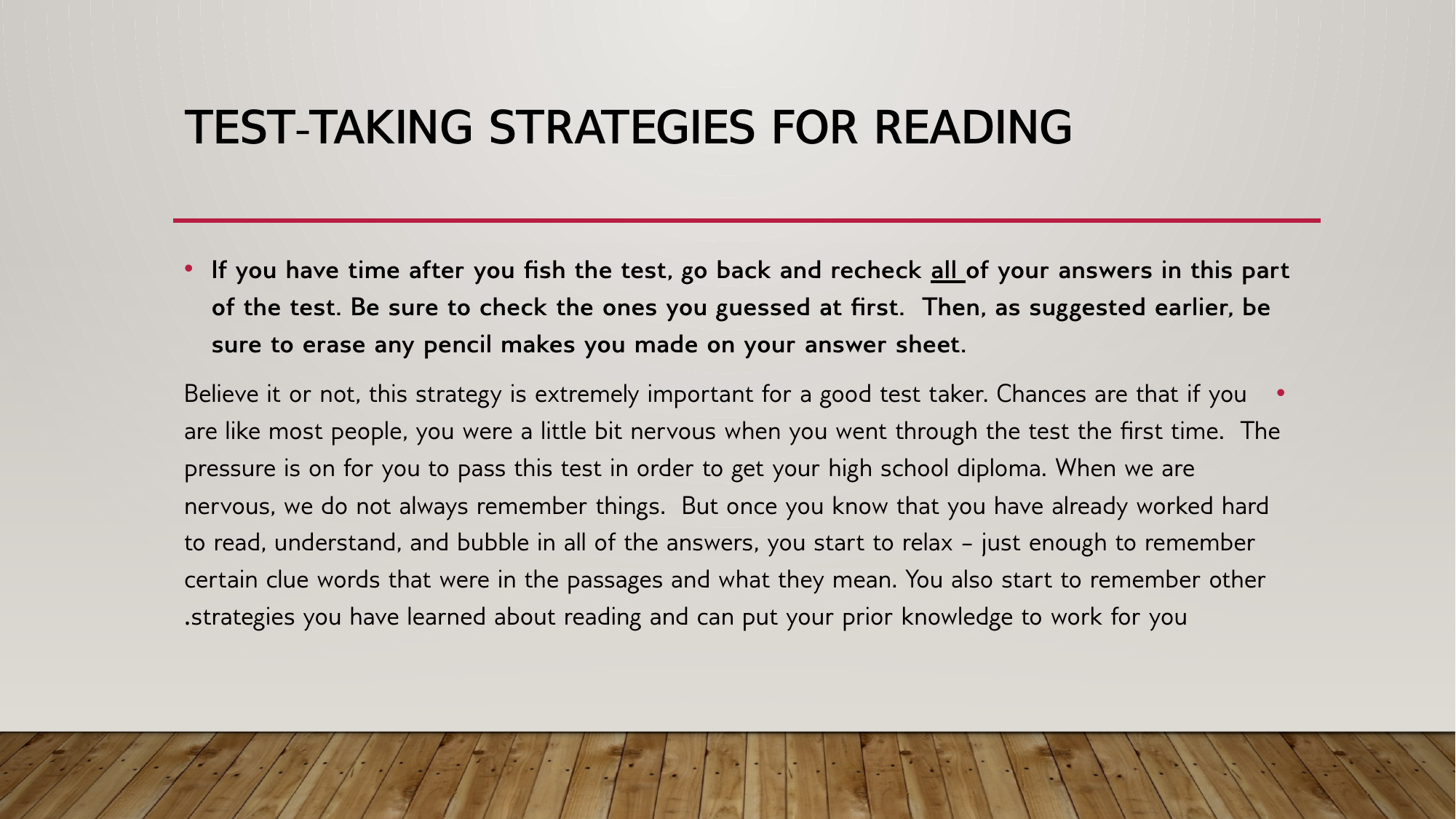

# TEST-TAKING STRATEGIES FOR READING
If you have time after you fish the test, go back and recheck all of your answers in this part of the test. Be sure to check the ones you guessed at first.  Then, as suggested earlier, be sure to erase any pencil makes you made on your answer sheet.
Believe it or not, this strategy is extremely important for a good test taker. Chances are that if you are like most people, you were a little bit nervous when you went through the test the first time.  The pressure is on for you to pass this test in order to get your high school diploma. When we are nervous, we do not always remember things.  But once you know that you have already worked hard to read, understand, and bubble in all of the answers, you start to relax – just enough to remember certain clue words that were in the passages and what they mean. You also start to remember other strategies you have learned about reading and can put your prior knowledge to work for you.